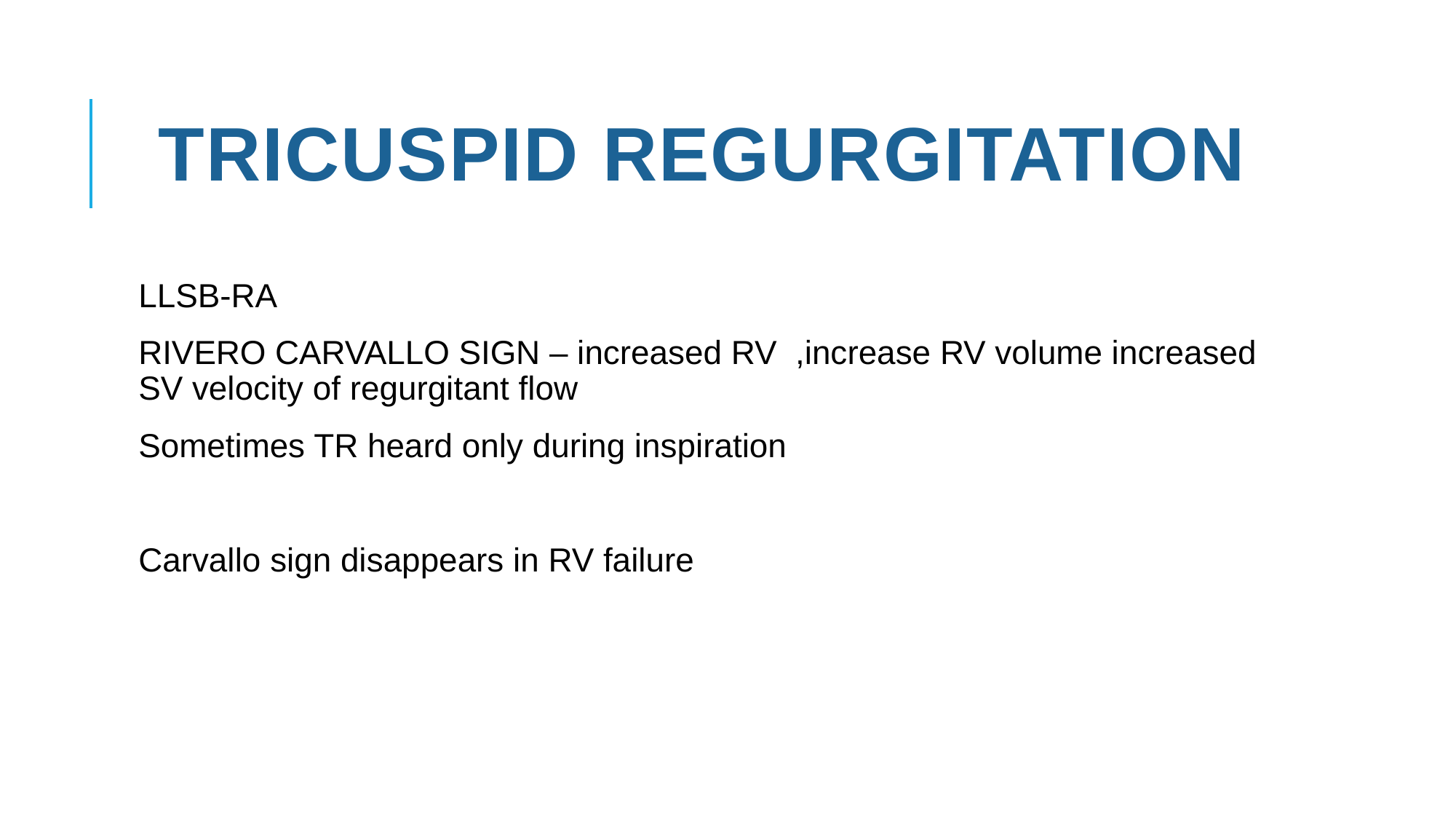

# TRICUSPID REGURGITATION
LLSB-RA
RIVERO CARVALLO SIGN – increased RV  ,increase RV volume increased SV velocity of regurgitant flow
Sometimes TR heard only during inspiration

Carvallo sign disappears in RV failure